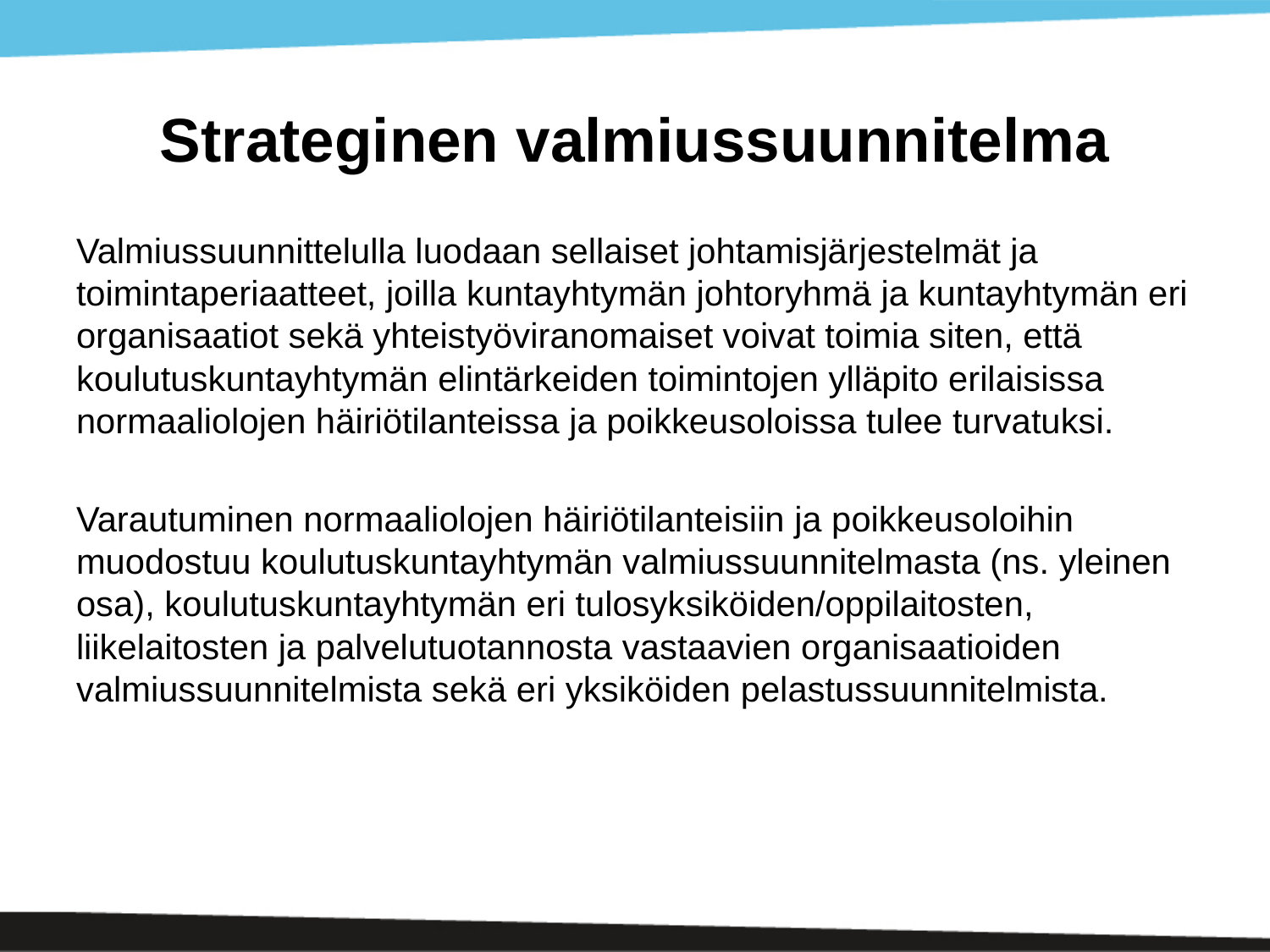

# Strateginen valmiussuunnitelma
Valmiussuunnittelulla luodaan sellaiset johtamisjärjestelmät ja toimintaperiaatteet, joilla kuntayhtymän johtoryhmä ja kuntayhtymän eri organisaatiot sekä yhteistyöviranomaiset voivat toimia siten, että koulutuskuntayhtymän elintärkeiden toimintojen ylläpito erilaisissa normaaliolojen häiriötilanteissa ja poikkeusoloissa tulee turvatuksi.

Varautuminen normaaliolojen häiriötilanteisiin ja poikkeusoloihin muodostuu koulutuskuntayhtymän valmiussuunnitelmasta (ns. yleinen osa), koulutuskuntayhtymän eri tulosyksiköiden/oppilaitosten, liikelaitosten ja palvelutuotannosta vastaavien organisaatioiden valmiussuunnitelmista sekä eri yksiköiden pelastussuunnitelmista.